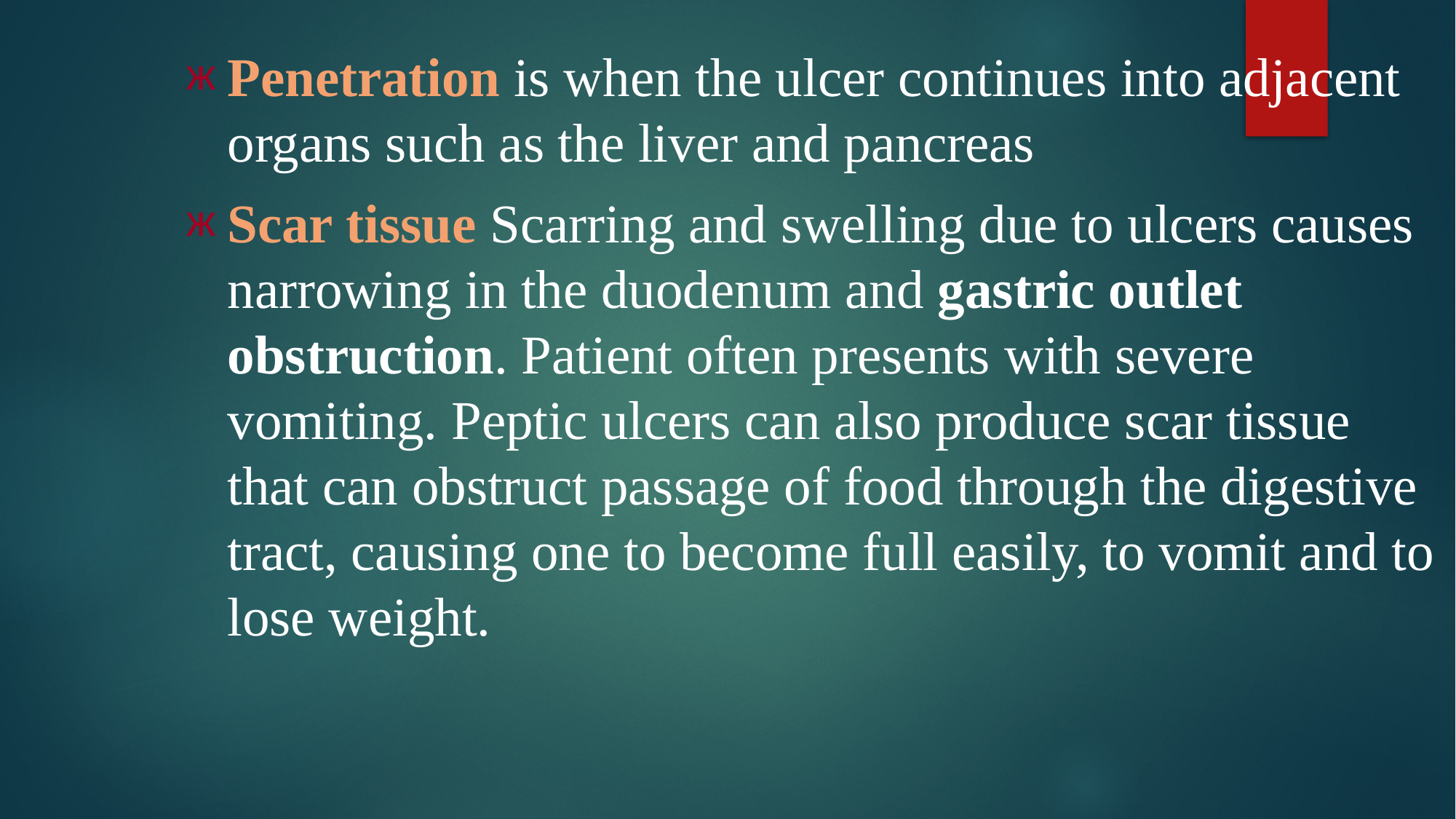

Penetration is when the ulcer continues into adjacent organs such as the liver and pancreas
Scar tissue Scarring and swelling due to ulcers causes narrowing in the duodenum and gastric outlet obstruction. Patient often presents with severe vomiting. Peptic ulcers can also produce scar tissue that can obstruct passage of food through the digestive tract, causing one to become full easily, to vomit and to lose weight.